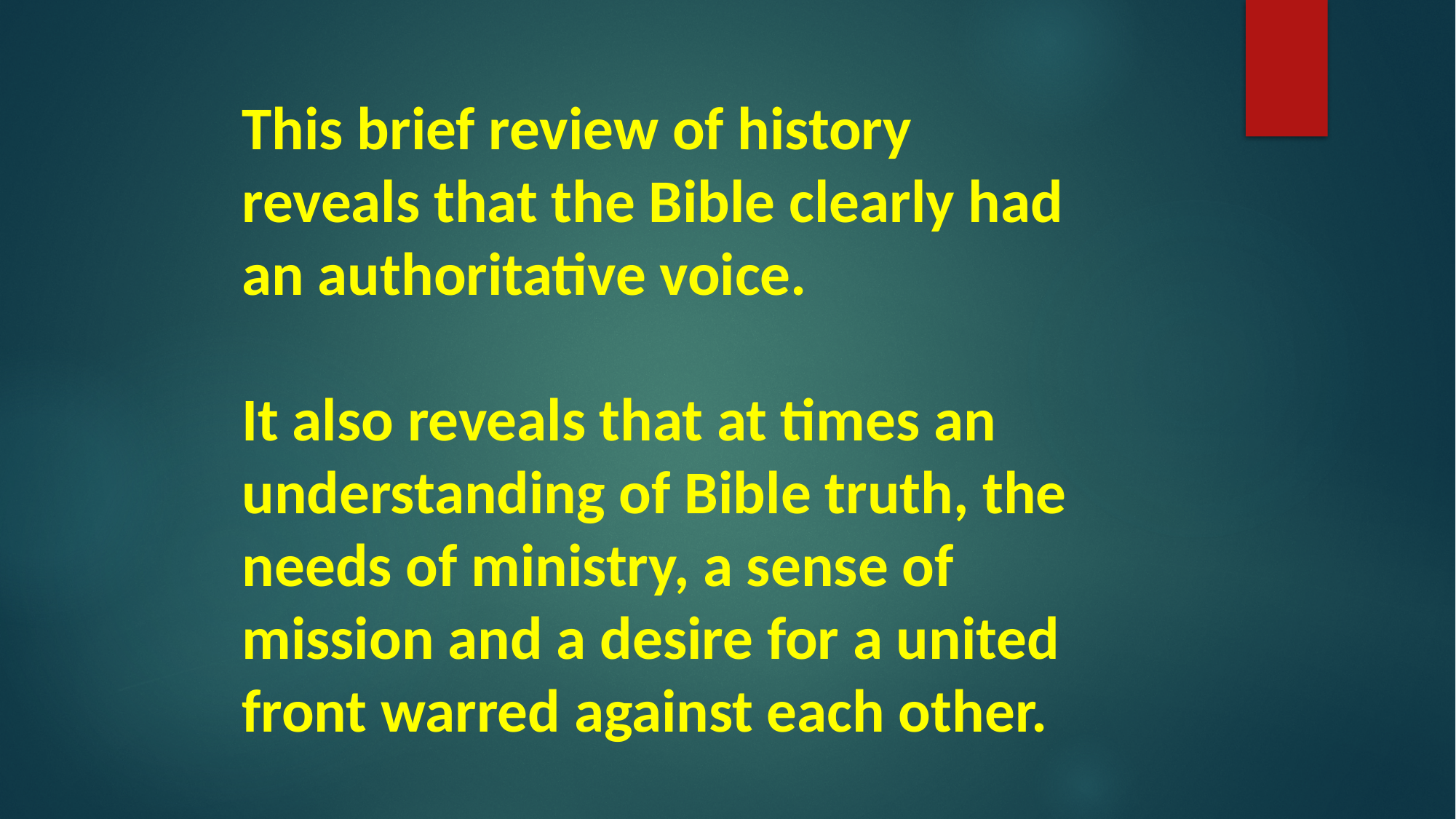

This brief review of history reveals that the Bible clearly had an authoritative voice.

It also reveals that at times an understanding of Bible truth, the needs of ministry, a sense of mission and a desire for a united front warred against each other.